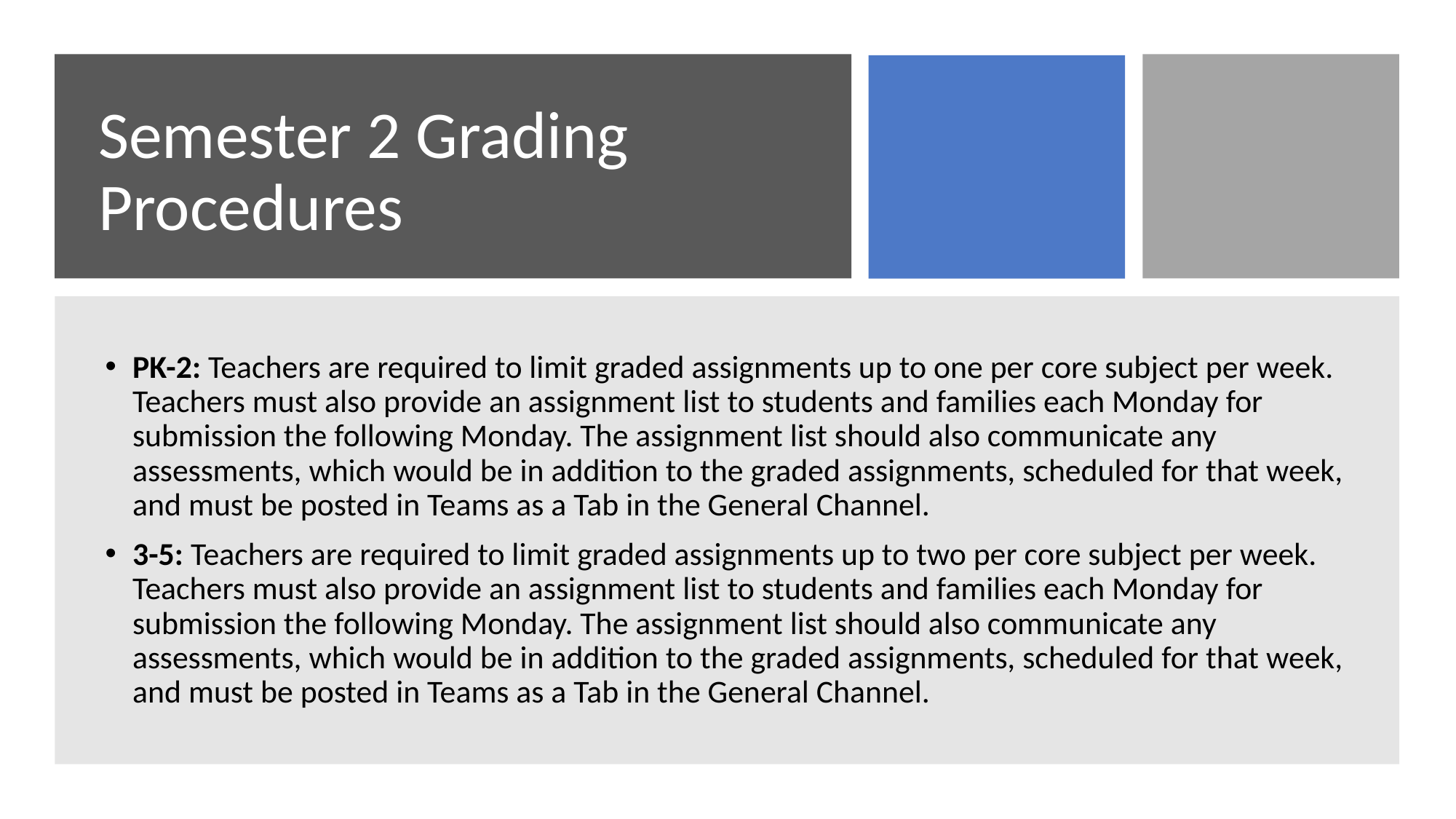

# Semester 2 Grading Procedures

PK-2: Teachers are required to limit graded assignments up to one per core subject per week. Teachers must also provide an assignment list to students and families each Monday for submission the following Monday. The assignment list should also communicate any assessments, which would be in addition to the graded assignments, scheduled for that week, and must be posted in Teams as a Tab in the General Channel.
3-5: Teachers are required to limit graded assignments up to two per core subject per week. Teachers must also provide an assignment list to students and families each Monday for submission the following Monday. The assignment list should also communicate any assessments, which would be in addition to the graded assignments, scheduled for that week, and must be posted in Teams as a Tab in the General Channel.